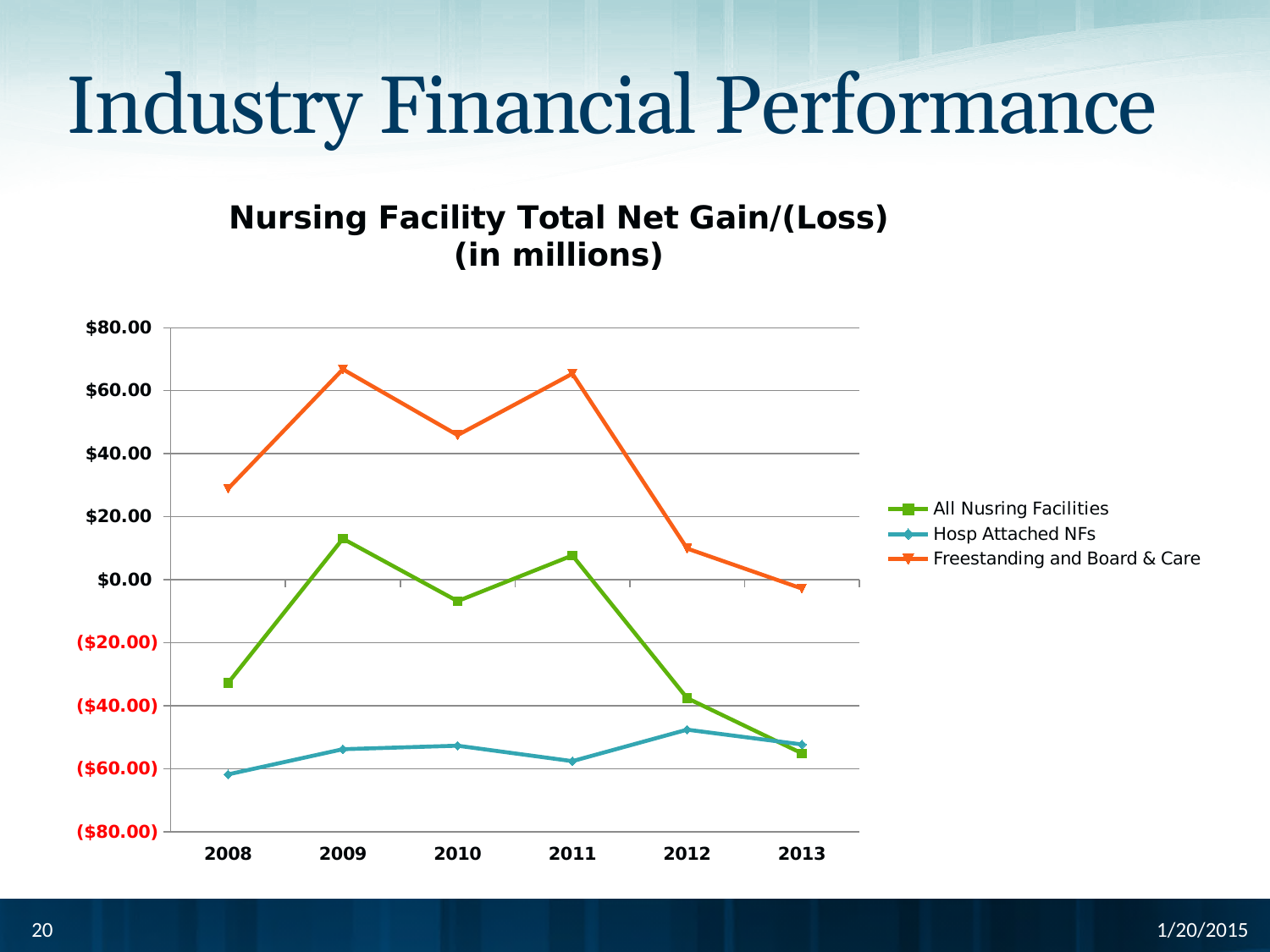

# Industry Financial Performance

### Chart: Nursing Facility Total Net Gain/(Loss)
(in millions)

| Category | All Nusring Facilities | Hosp Attached NFs | Freestanding and Board & Care |
|---|---|---|---|
| 2008 | -32.8 | -61.8 | 28.900000000000002 |
| 2009 | 13.0 | -53.8 | 66.8 |
| 2010 | -6.8 | -52.7 | 45.900000000000006 |
| 2011 | 7.7 | -57.6 | 65.4 |
| 2012 | -37.6 | -47.6 | 9.9 |
| 2013 | -55.1 | -52.3 | -2.8 |